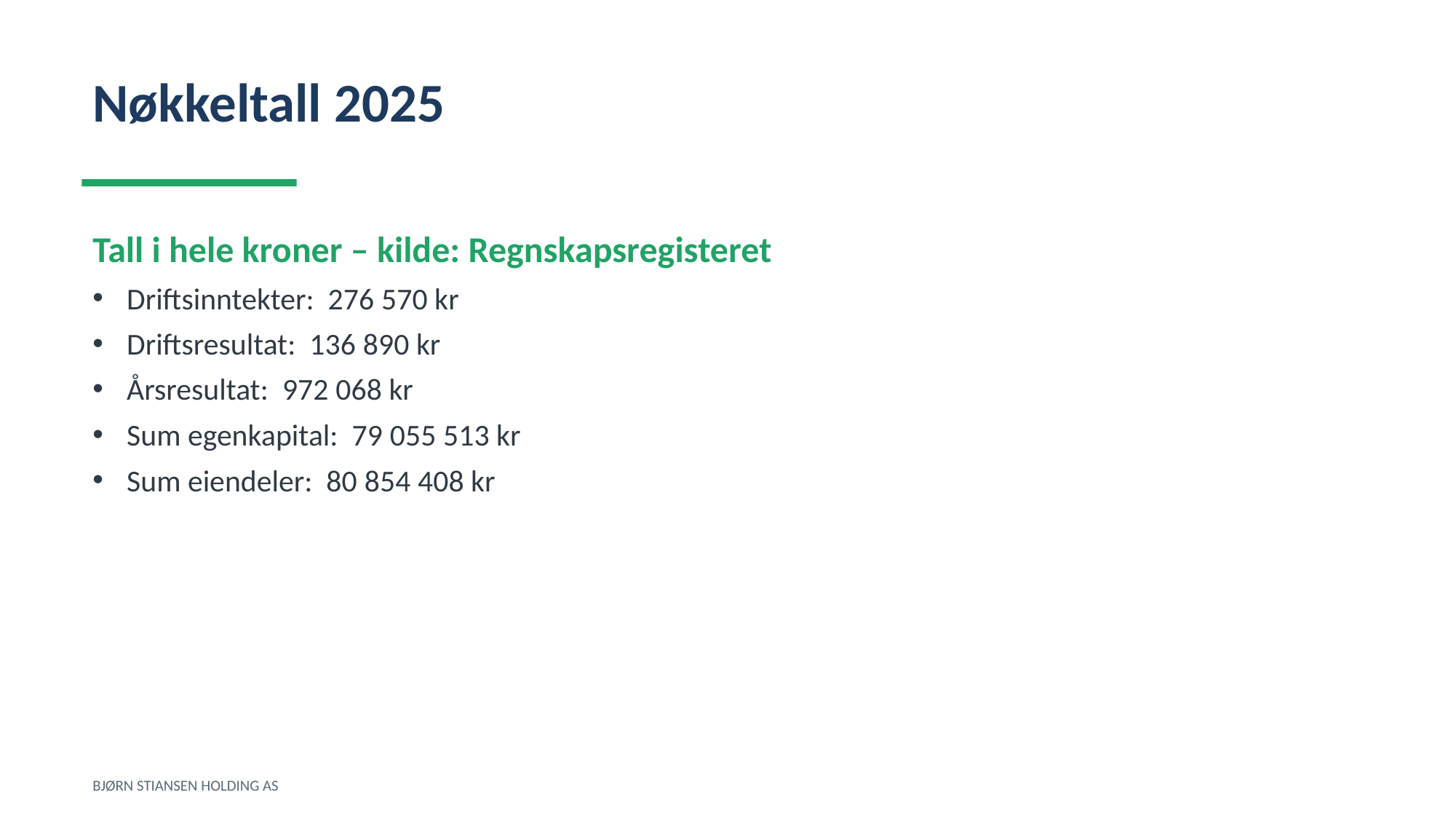

Nøkkeltall 2025

Tall i hele kroner – kilde: Regnskapsregisteret
Driftsinntekter:  276 570 kr
Driftsresultat:  136 890 kr
Årsresultat:  972 068 kr
Sum egenkapital:  79 055 513 kr
Sum eiendeler:  80 854 408 kr
BJØRN STIANSEN HOLDING AS